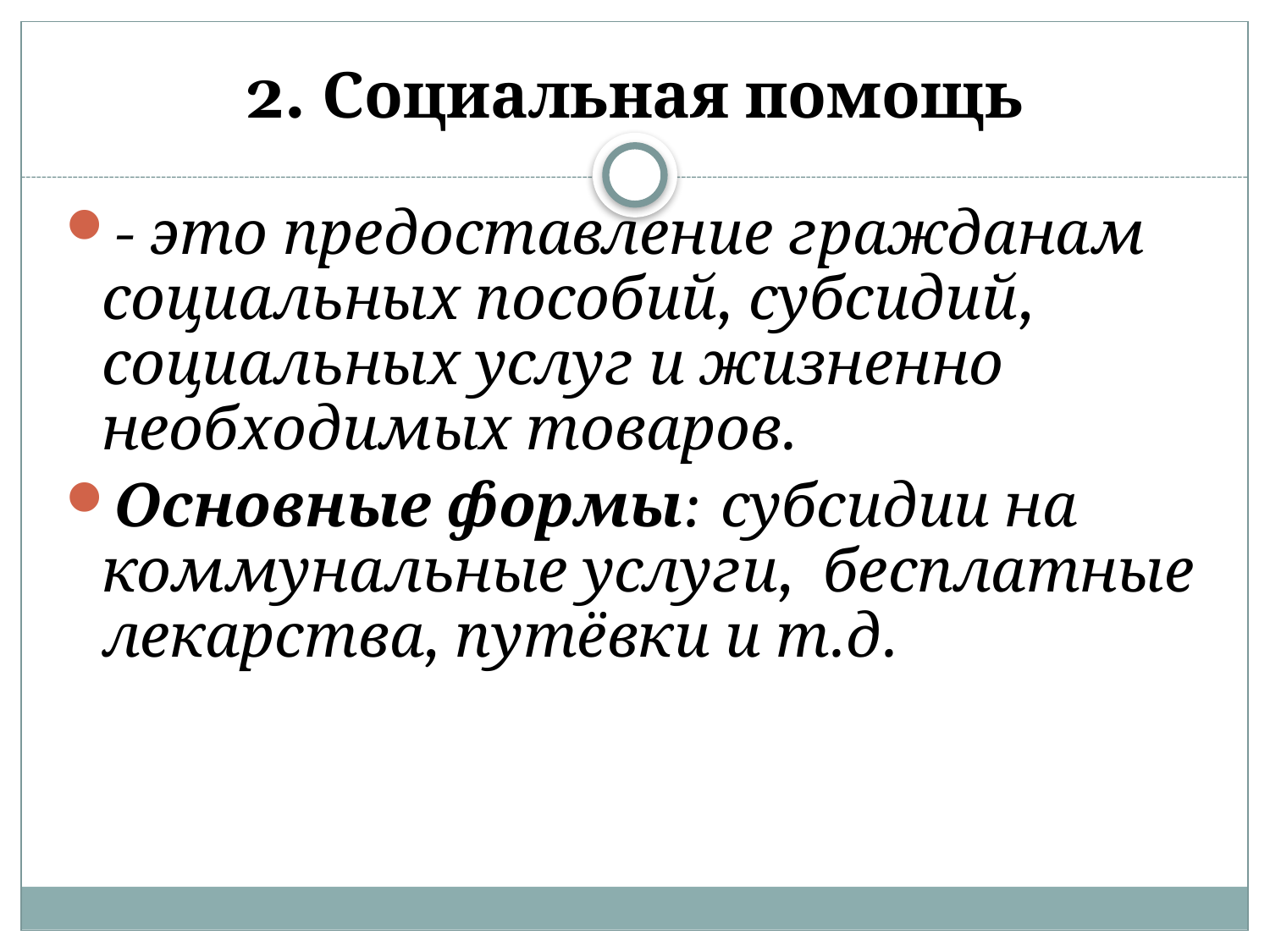

# 2. Социальная помощь
- это предоставление гражданам социальных пособий, субсидий, социальных услуг и жизненно необходимых товаров.
Основные формы: субсидии на коммунальные услуги,  бесплатные лекарства, путёвки и т.д.